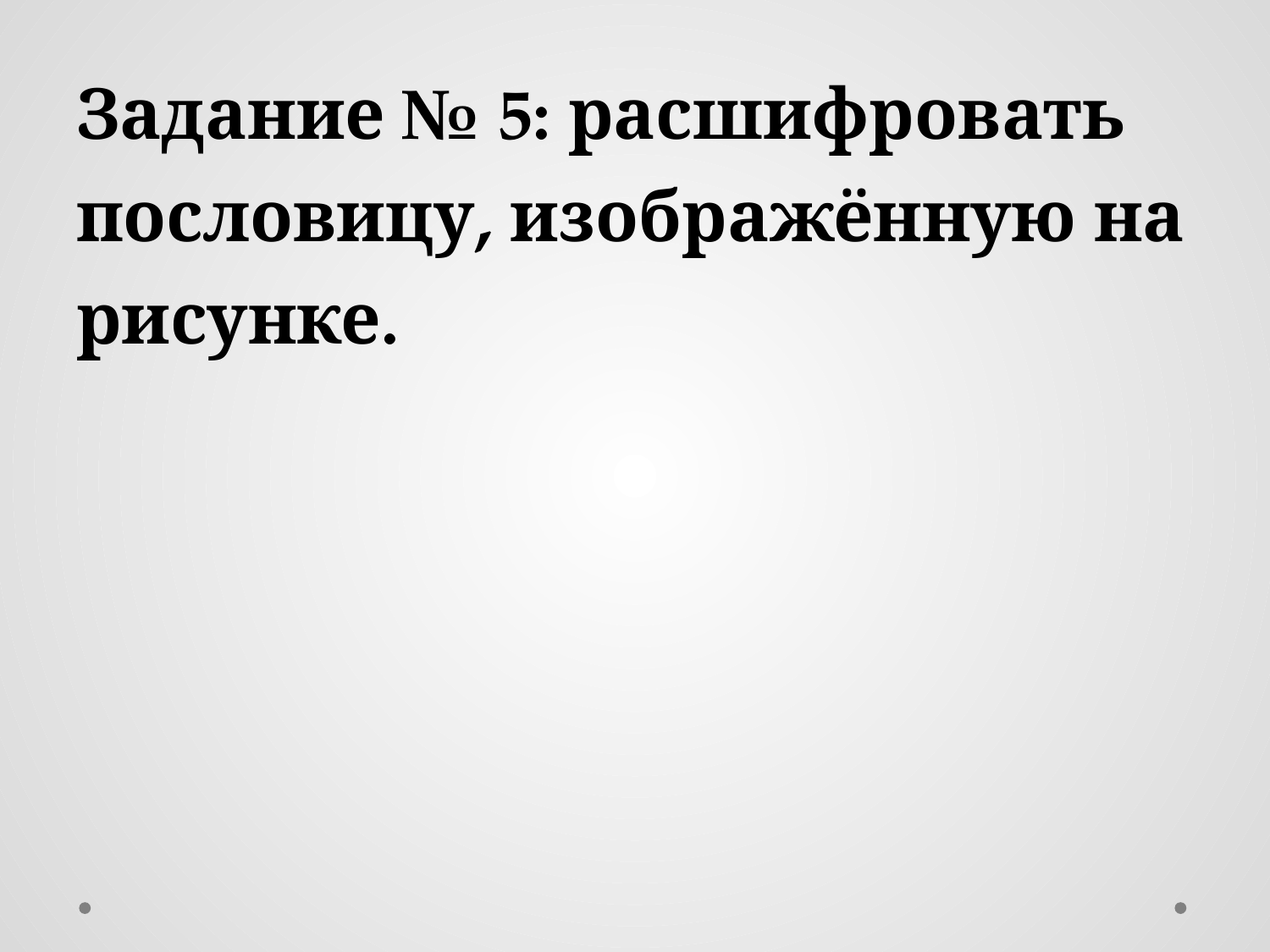

# Задание № 5: расшифровать пословицу, изображённую на рисунке.